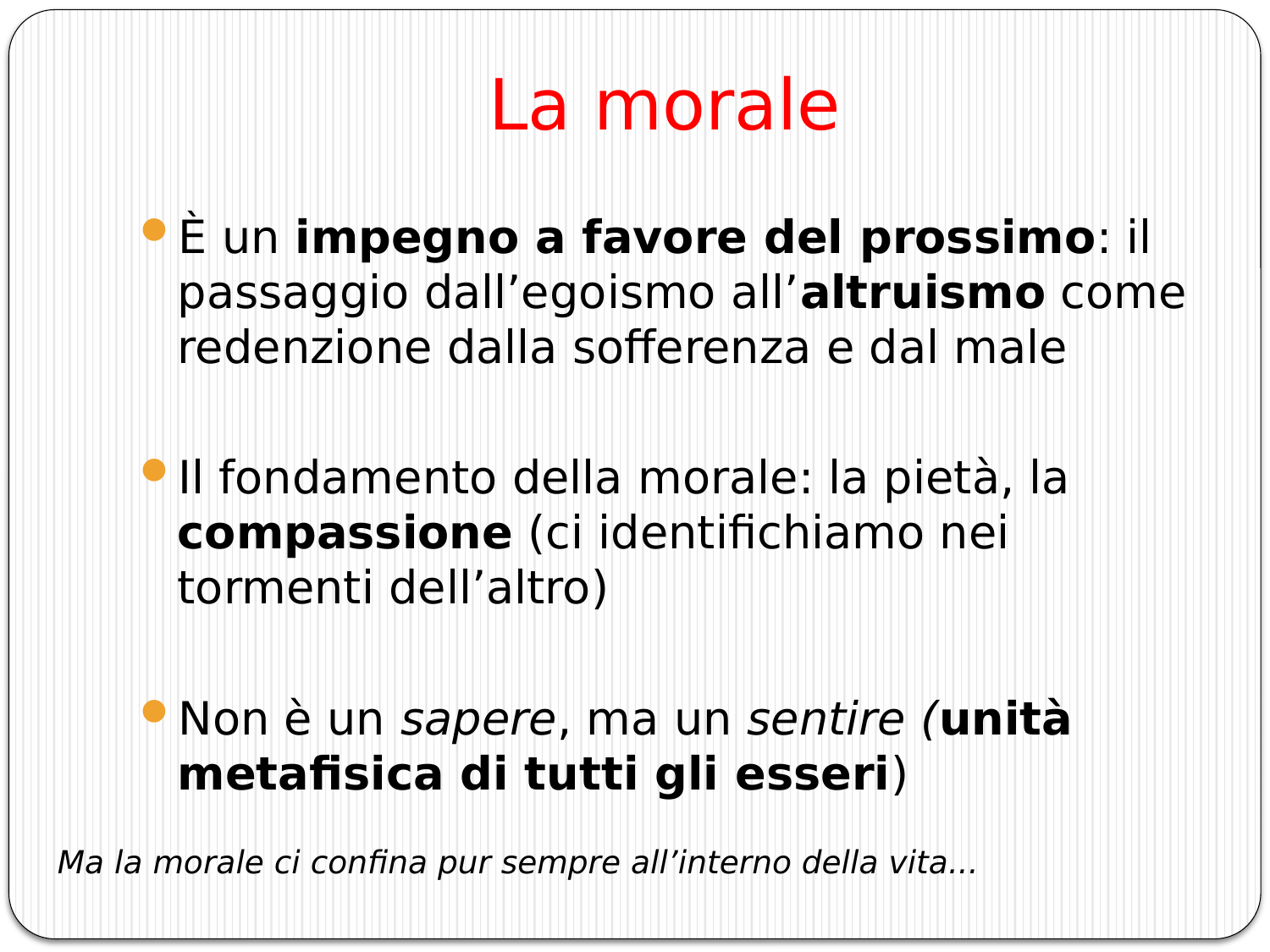

# La morale
È un impegno a favore del prossimo: il passaggio dall’egoismo all’altruismo come redenzione dalla sofferenza e dal male

Il fondamento della morale: la pietà, la compassione (ci identifichiamo nei tormenti dell’altro)

Non è un sapere, ma un sentire (unità metafisica di tutti gli esseri)
Ma la morale ci confina pur sempre all’interno della vita...